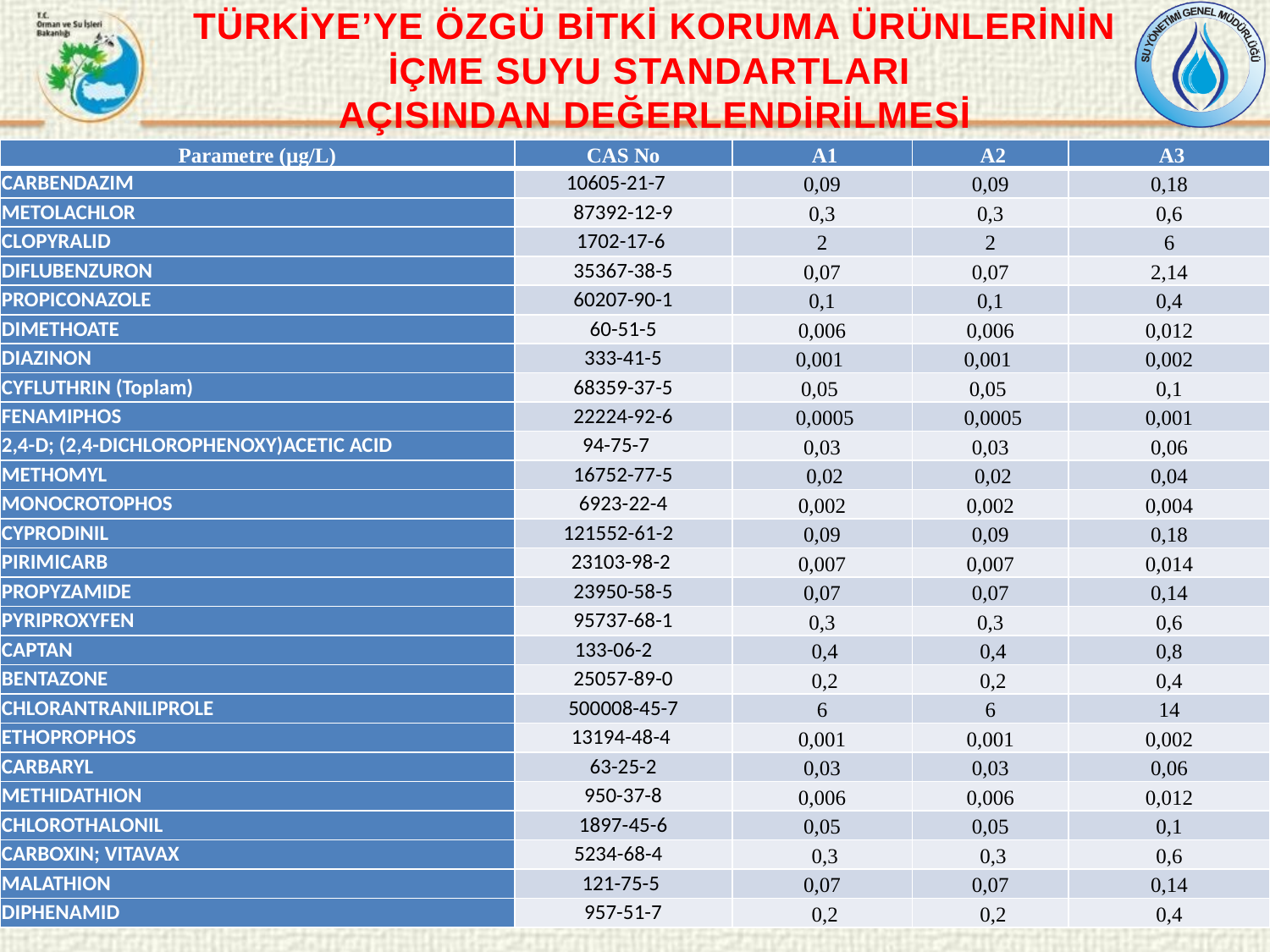

TÜRKİYE’YE ÖZGÜ BİTKİ KORUMA ÜRÜNLERİNİN İÇME SUYU STANDARTLARI
AÇISINDAN DEĞERLENDİRİLMESİ
| Parametre (µg/L) | CAS No | A1 | A2 | A3 |
| --- | --- | --- | --- | --- |
| CARBENDAZIM | 10605-21-7 | 0,09 | 0,09 | 0,18 |
| METOLACHLOR | 87392-12-9 | 0,3 | 0,3 | 0,6 |
| CLOPYRALID | 1702-17-6 | 2 | 2 | 6 |
| DIFLUBENZURON | 35367-38-5 | 0,07 | 0,07 | 2,14 |
| PROPICONAZOLE | 60207-90-1 | 0,1 | 0,1 | 0,4 |
| DIMETHOATE | 60-51-5 | 0,006 | 0,006 | 0,012 |
| DIAZINON | 333-41-5 | 0,001 | 0,001 | 0,002 |
| CYFLUTHRIN (Toplam) | 68359-37-5 | 0,05 | 0,05 | 0,1 |
| FENAMIPHOS | 22224-92-6 | 0,0005 | 0,0005 | 0,001 |
| 2,4-D; (2,4-DICHLOROPHENOXY)ACETIC ACID | 94-75-7 | 0,03 | 0,03 | 0,06 |
| METHOMYL | 16752-77-5 | 0,02 | 0,02 | 0,04 |
| MONOCROTOPHOS | 6923-22-4 | 0,002 | 0,002 | 0,004 |
| CYPRODINIL | 121552-61-2 | 0,09 | 0,09 | 0,18 |
| PIRIMICARB | 23103-98-2 | 0,007 | 0,007 | 0,014 |
| PROPYZAMIDE | 23950-58-5 | 0,07 | 0,07 | 0,14 |
| PYRIPROXYFEN | 95737-68-1 | 0,3 | 0,3 | 0,6 |
| CAPTAN | 133-06-2 | 0,4 | 0,4 | 0,8 |
| BENTAZONE | 25057-89-0 | 0,2 | 0,2 | 0,4 |
| CHLORANTRANILIPROLE | 500008-45-7 | 6 | 6 | 14 |
| ETHOPROPHOS | 13194-48-4 | 0,001 | 0,001 | 0,002 |
| CARBARYL | 63-25-2 | 0,03 | 0,03 | 0,06 |
| METHIDATHION | 950-37-8 | 0,006 | 0,006 | 0,012 |
| CHLOROTHALONIL | 1897-45-6 | 0,05 | 0,05 | 0,1 |
| CARBOXIN; VITAVAX | 5234-68-4 | 0,3 | 0,3 | 0,6 |
| MALATHION | 121-75-5 | 0,07 | 0,07 | 0,14 |
| DIPHENAMID | 957-51-7 | 0,2 | 0,2 | 0,4 |